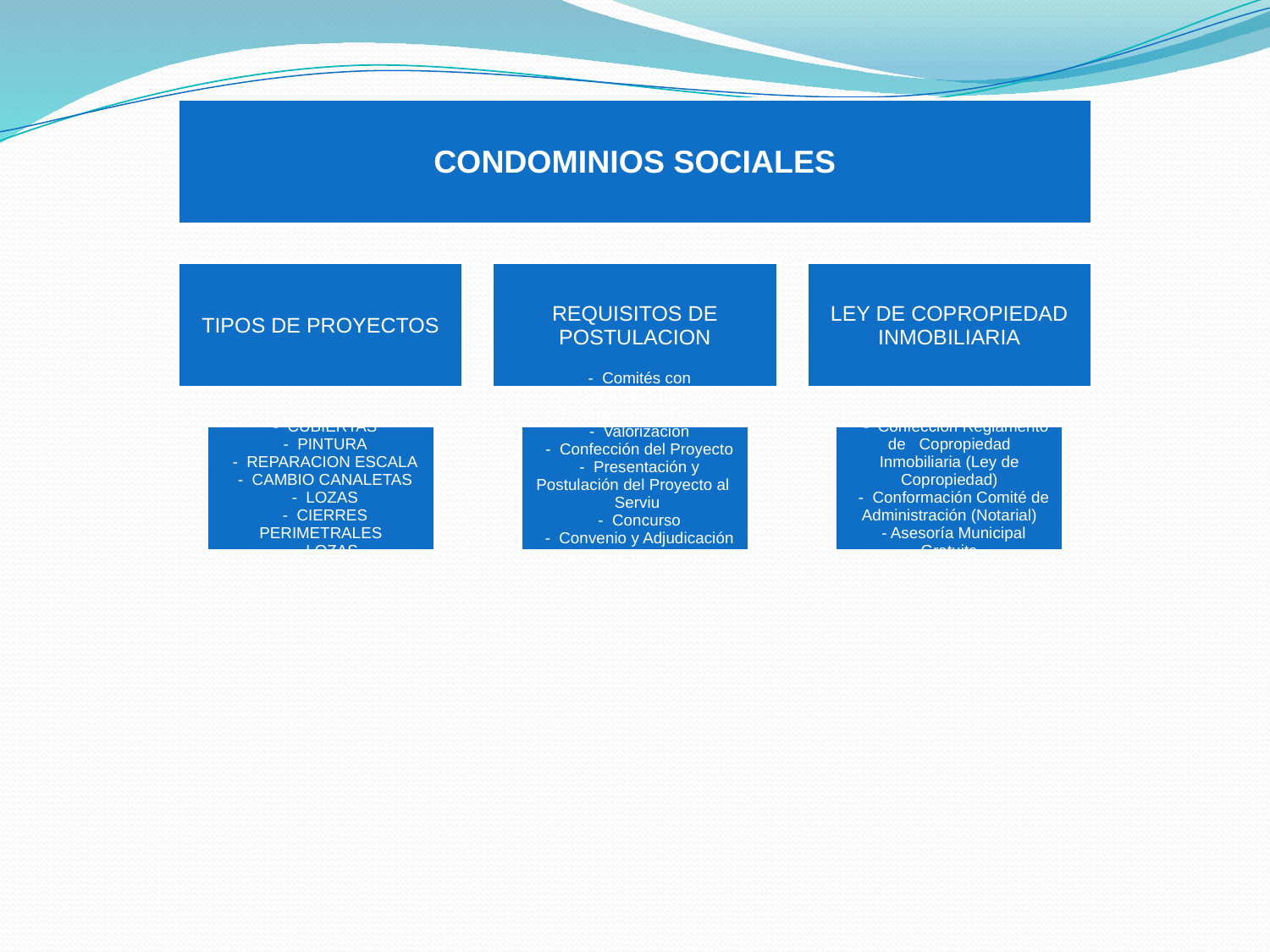

CONDOMINIOS SOCIALES
TIPOS DE PROYECTOS
  -  CUBIERTAS
  -  PINTURA
  -  REPARACION ESCALA
  -  CAMBIO CANALETAS
  -  LOZAS
  -  CIERRES PERIMETRALES
  -  LOZAS
REQUISITOS DE POSTULACION
  -  Comités con Personalidad Jurídica
  -  Evaluación del Proyecto
  -  Valorización
  -  Confección del Proyecto
  -  Presentación y Postulación del Proyecto al   Serviu
  -  Concurso
  -  Convenio y Adjudicación por parte del Serviu.
LEY DE COPROPIEDAD INMOBILIARIA
   -  Confección Reglamento de   Copropiedad Inmobiliaria (Ley de Copropiedad)
  -  Conformación Comité de Administración (Notarial)
  - Asesoría Municipal Gratuita